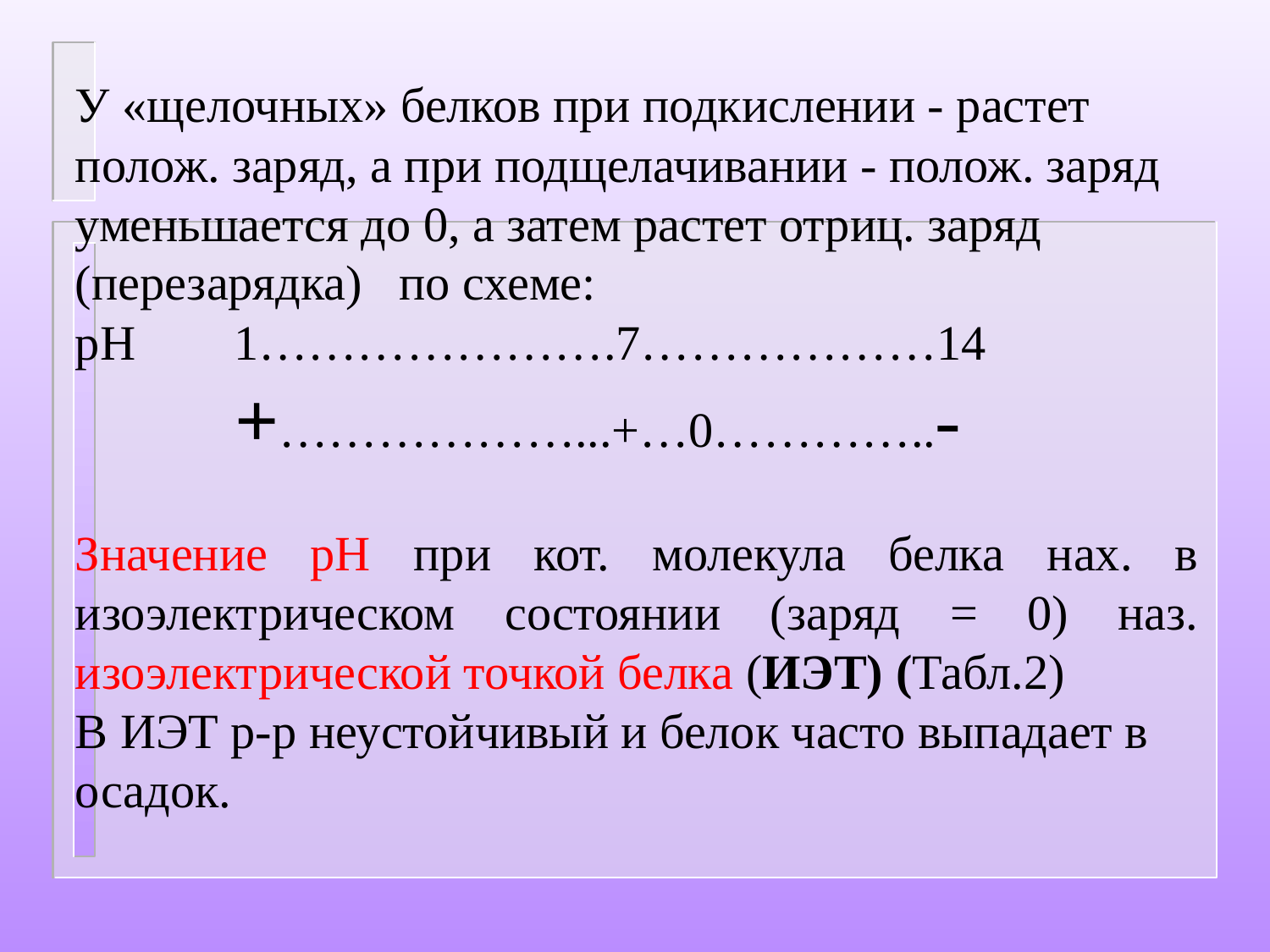

У «щелочных» белков при подкислении - растет
полож. заряд, а при подщелачивании - полож. заряд
уменьшается до 0, а затем растет отриц. заряд
(перезарядка)   по схеме:
рН        1………………….7………………14
             +………………...+…0…………..-

Значение рН при кот. молекула белка нах. в изоэлектрическом состоянии (заряд = 0) наз. изоэлектрической точкой белка (ИЭТ) (Табл.2)
В ИЭТ р-р неустойчивый и белок часто выпадает в
осадок.